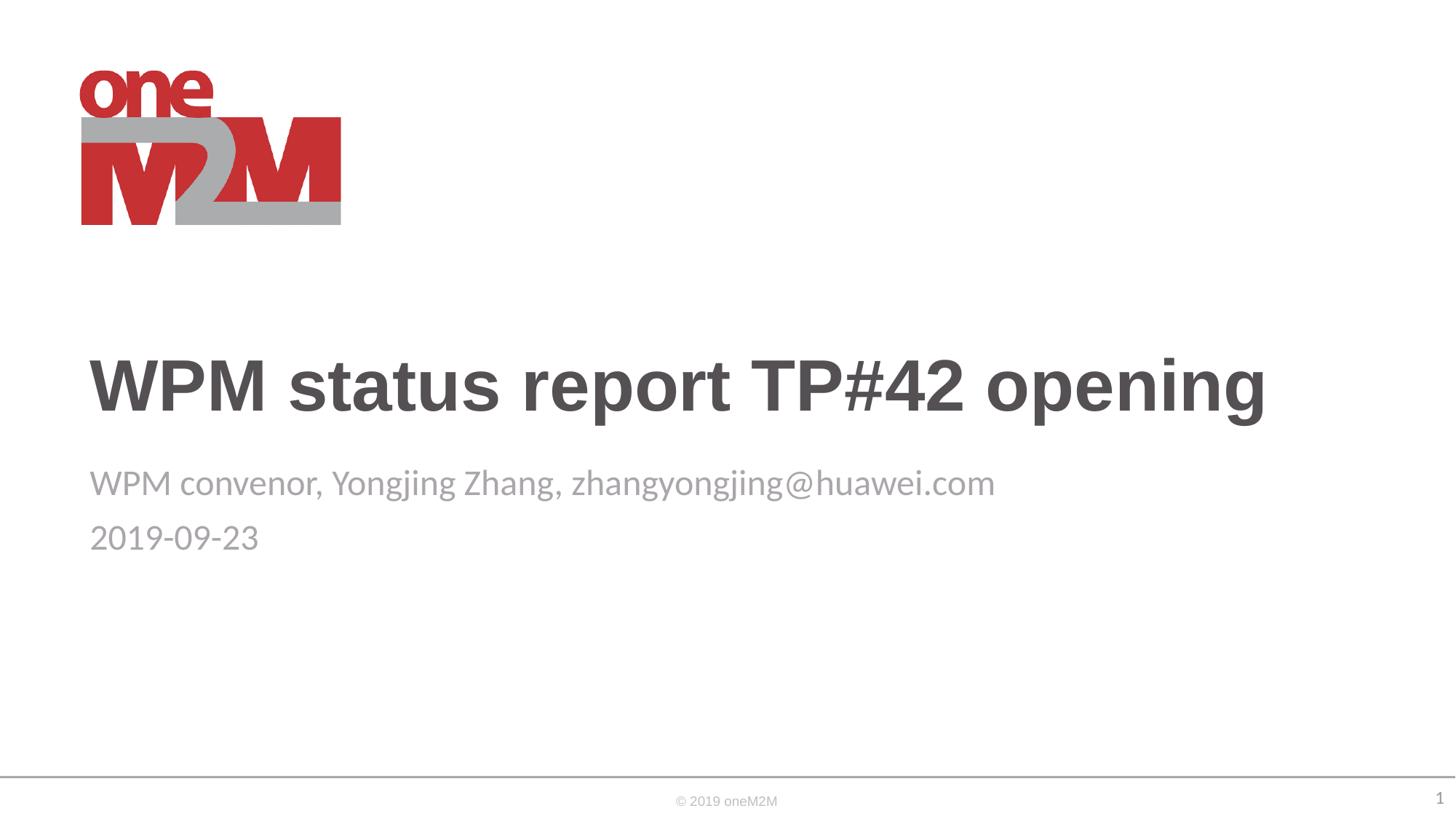

# WPM status report TP#42 opening
WPM convenor, Yongjing Zhang, zhangyongjing@huawei.com
2019-09-23
1